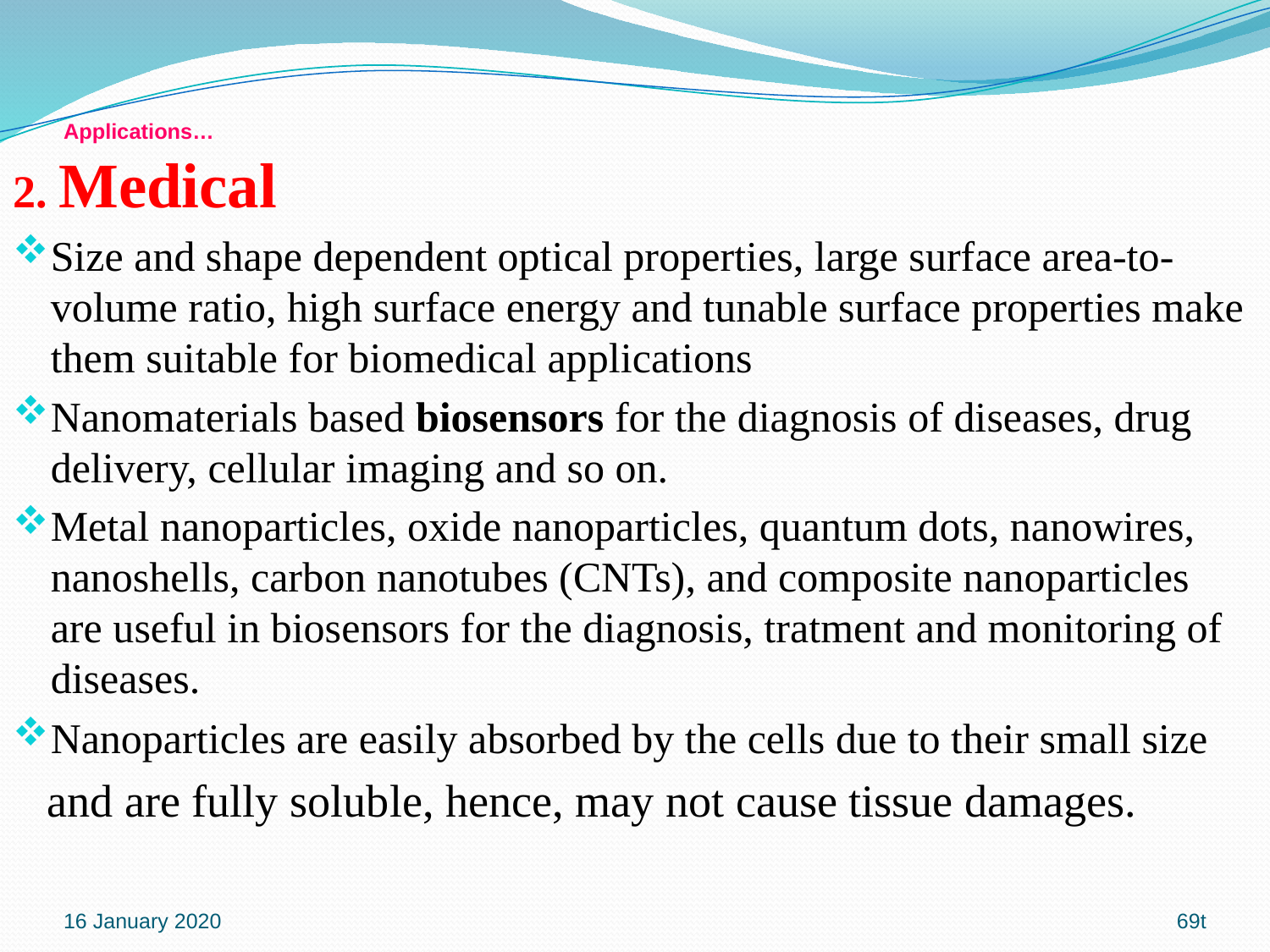

# Applications…
2. Medical
Size and shape dependent optical properties, large surface area-to-volume ratio, high surface energy and tunable surface properties make them suitable for biomedical applications
Nanomaterials based biosensors for the diagnosis of diseases, drug delivery, cellular imaging and so on.
Metal nanoparticles, oxide nanoparticles, quantum dots, nanowires, nanoshells, carbon nanotubes (CNTs), and composite nanoparticles  are useful in biosensors for the diagnosis, tratment and monitoring of diseases.
Nanoparticles are easily absorbed by the cells due to their small size
   and are fully soluble, hence, may not cause tissue damages.
16 January 2020

69t